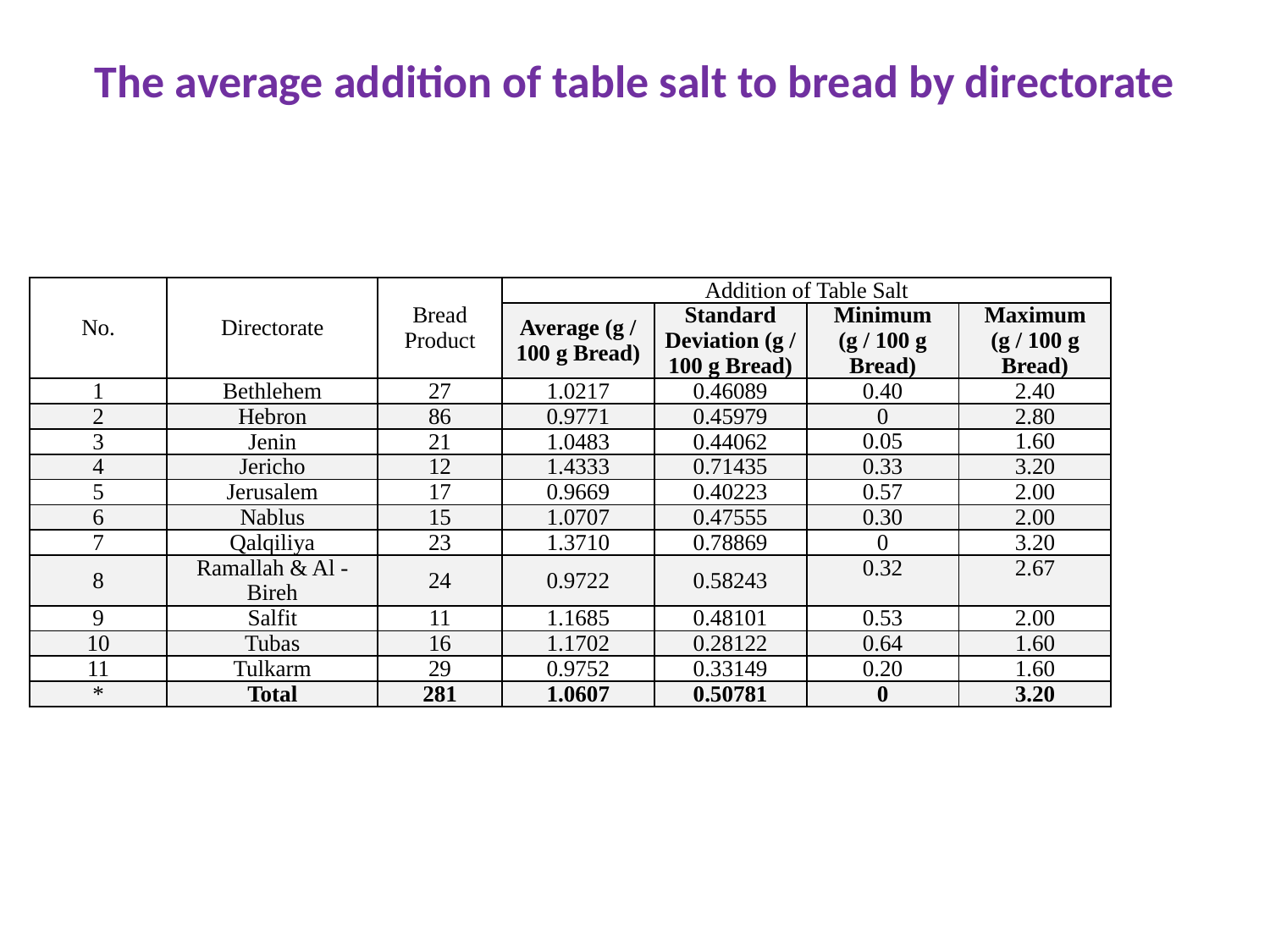

# The average addition of table salt to bread by directorate
| No. | Directorate | Bread Product | Addition of Table Salt |  |  |  |
| --- | --- | --- | --- | --- | --- | --- |
|  |  |  | Average (g / 100 g Bread) | Standard Deviation (g / 100 g Bread) | Minimum (g / 100 g Bread) | Maximum (g / 100 g Bread) |
| 1 | Bethlehem | 27 | 1.0217 | 0.46089 | 0.40 | 2.40 |
| 2 | Hebron | 86 | 0.9771 | 0.45979 | 0 | 2.80 |
| 3 | Jenin | 21 | 1.0483 | 0.44062 | 0.05 | 1.60 |
| 4 | Jericho | 12 | 1.4333 | 0.71435 | 0.33 | 3.20 |
| 5 | Jerusalem | 17 | 0.9669 | 0.40223 | 0.57 | 2.00 |
| 6 | Nablus | 15 | 1.0707 | 0.47555 | 0.30 | 2.00 |
| 7 | Qalqiliya | 23 | 1.3710 | 0.78869 | 0 | 3.20 |
| 8 | Ramallah & Al - Bireh | 24 | 0.9722 | 0.58243 | 0.32 | 2.67 |
| 9 | Salfit | 11 | 1.1685 | 0.48101 | 0.53 | 2.00 |
| 10 | Tubas | 16 | 1.1702 | 0.28122 | 0.64 | 1.60 |
| 11 | Tulkarm | 29 | 0.9752 | 0.33149 | 0.20 | 1.60 |
| \* | Total | 281 | 1.0607 | 0.50781 | 0 | 3.20 |